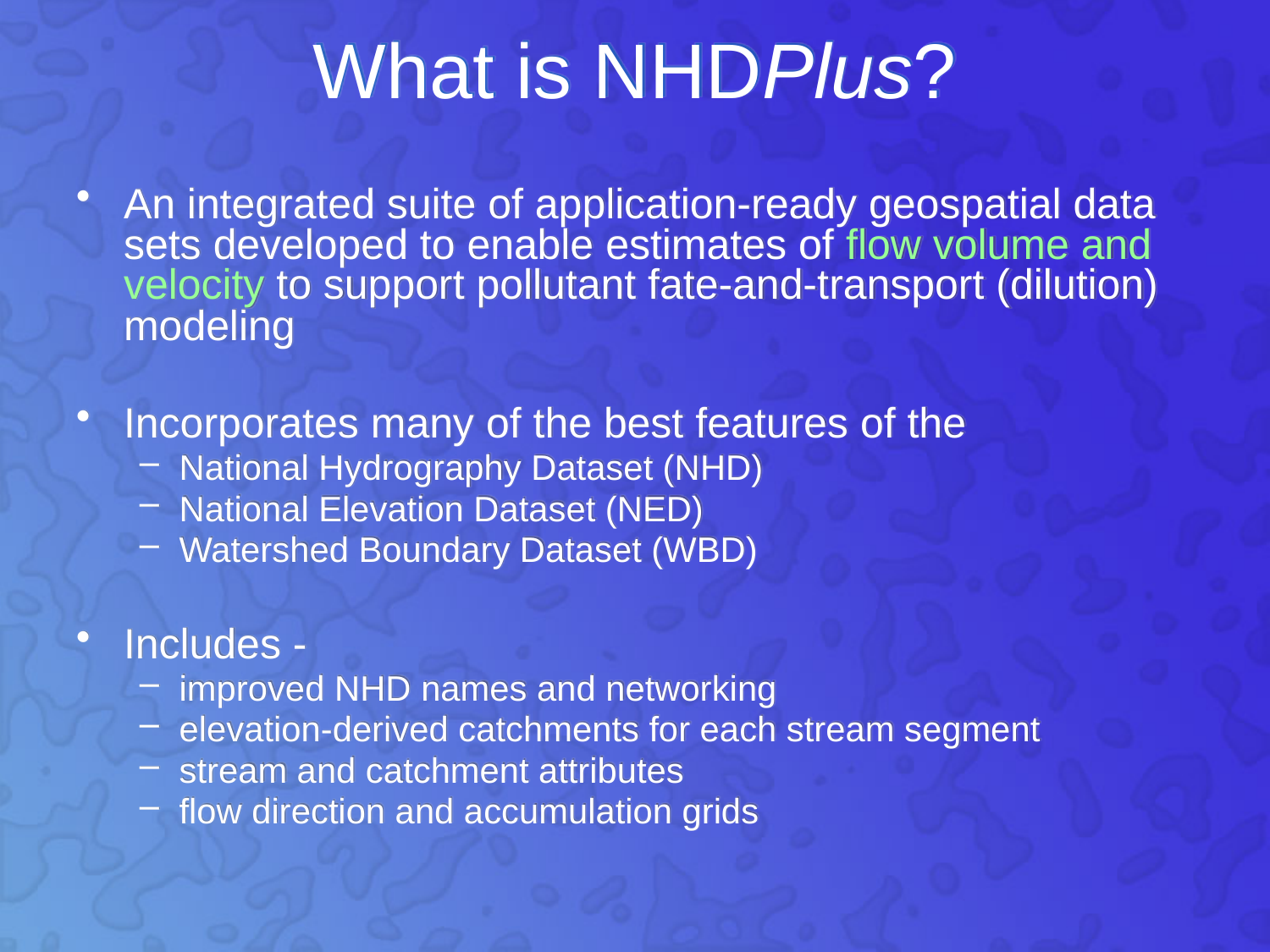

What is NHDPlus?
An integrated suite of application-ready geospatial data sets developed to enable estimates of flow volume and velocity to support pollutant fate-and-transport (dilution) modeling

Incorporates many of the best features of the
National Hydrography Dataset (NHD)
National Elevation Dataset (NED)
Watershed Boundary Dataset (WBD)

Includes -
improved NHD names and networking
elevation-derived catchments for each stream segment
stream and catchment attributes
flow direction and accumulation grids